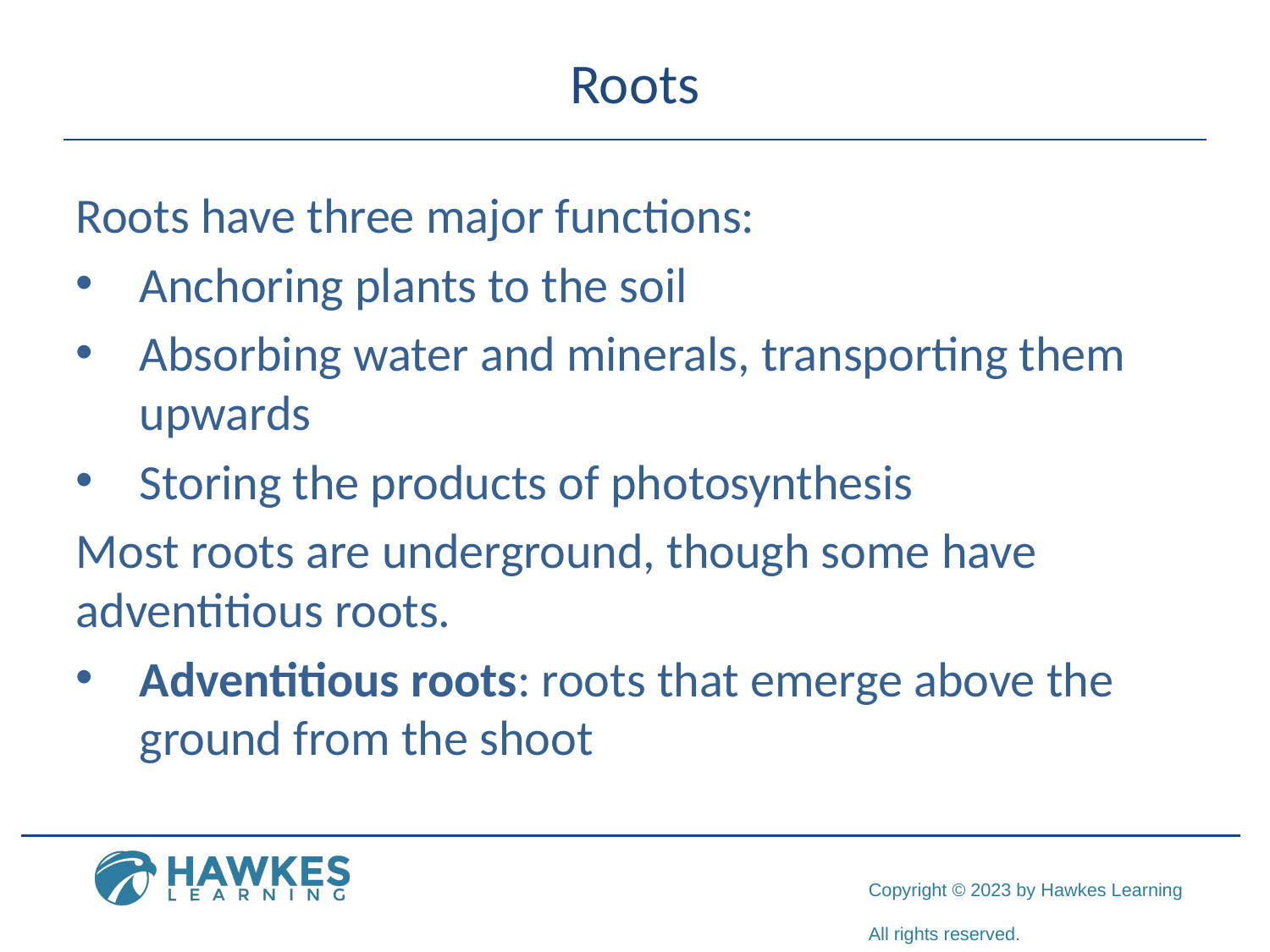

# Roots
Roots have three major functions:
Anchoring plants to the soil
Absorbing water and minerals, transporting them upwards
Storing the products of photosynthesis
Most roots are underground, though some have adventitious roots.
Adventitious roots: roots that emerge above the ground from the shoot